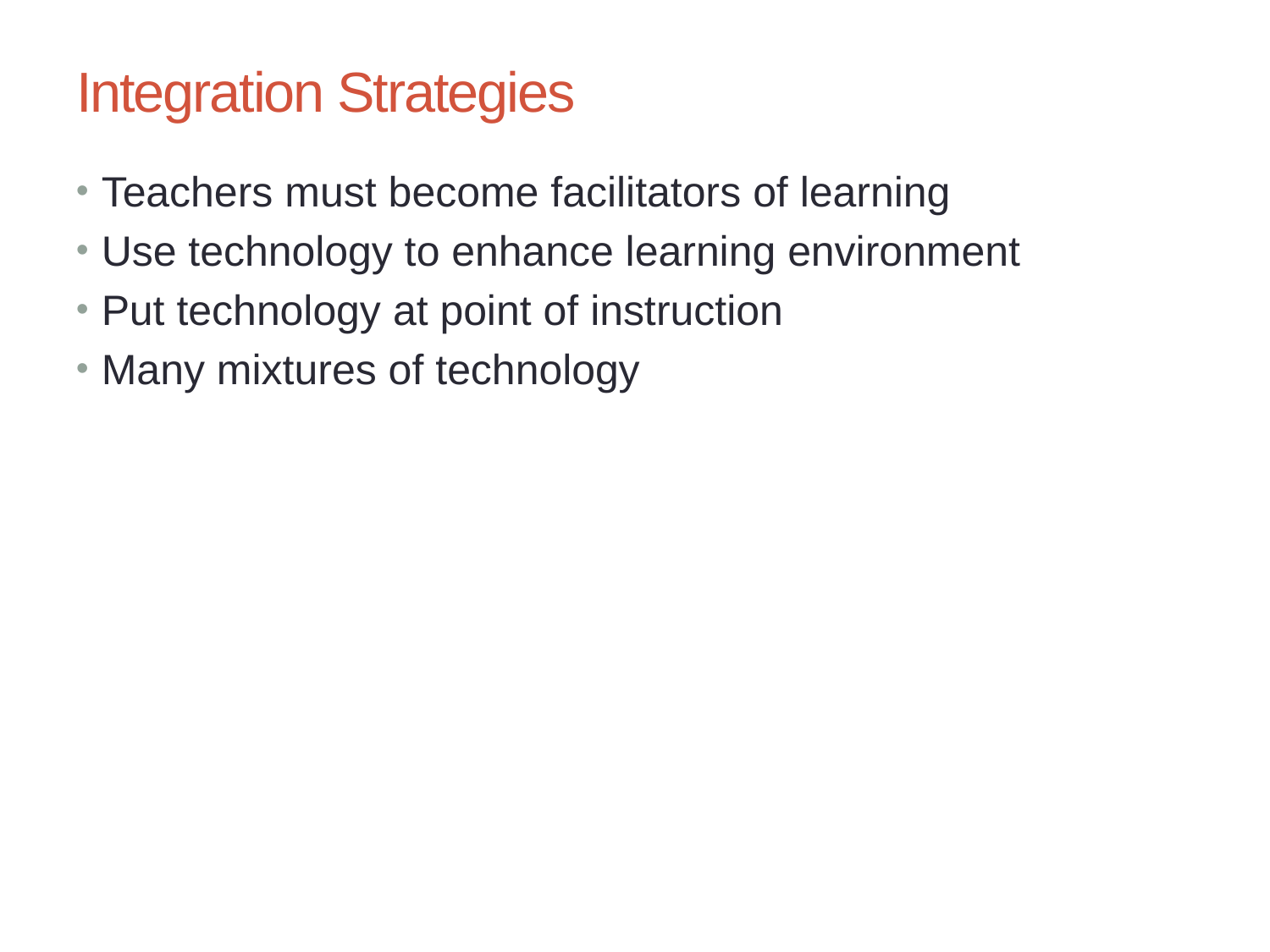

Chapter 7: Evaluating Educational Technology and Integration Strategies
19
# Integration Strategies
Teachers must become facilitators of learning
Use technology to enhance learning environment
Put technology at point of instruction
Many mixtures of technology